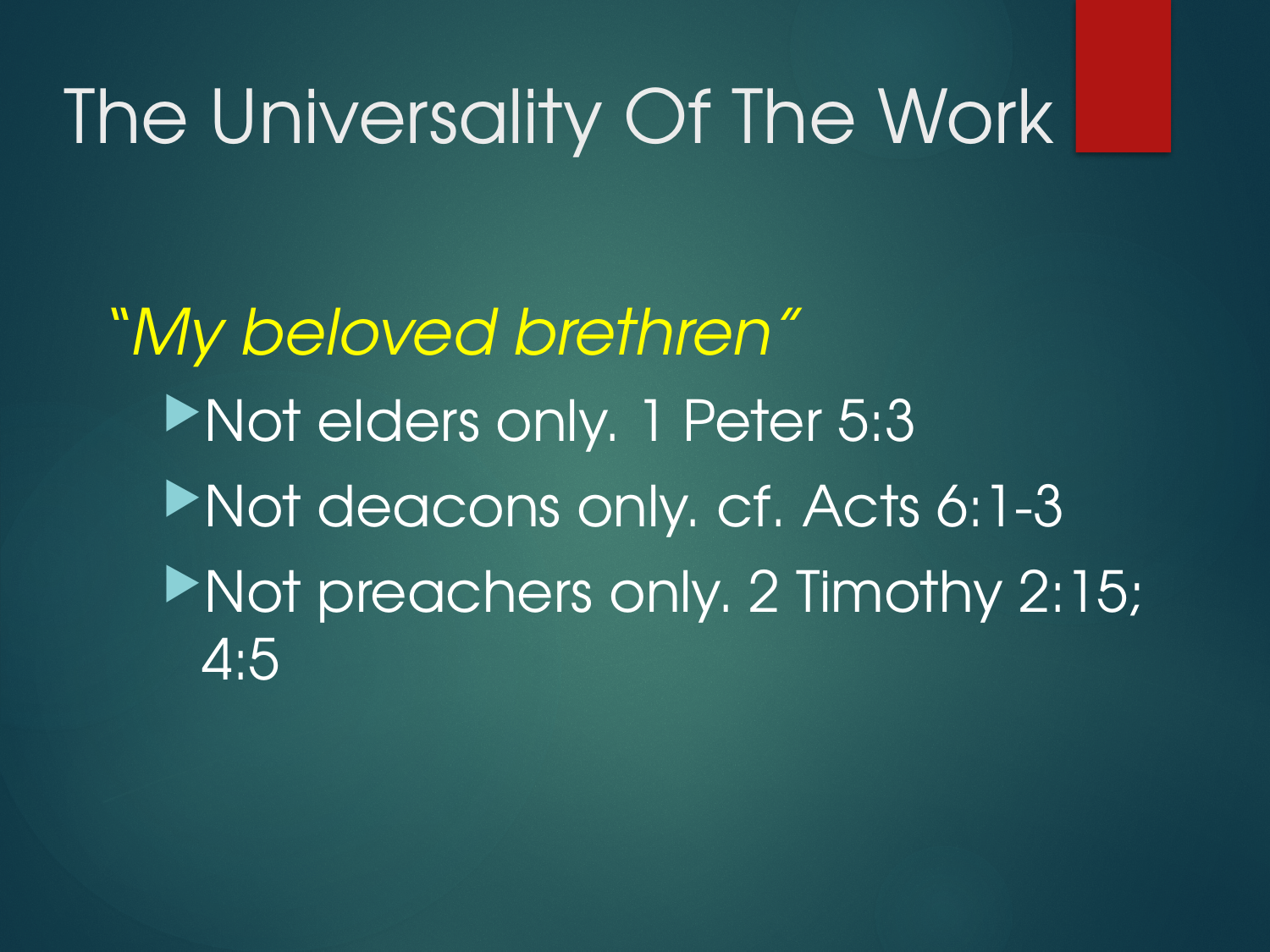

# The Universality Of The Work
“My beloved brethren”
Not elders only. 1 Peter 5:3
Not deacons only. cf. Acts 6:1-3
Not preachers only. 2 Timothy 2:15; 4:5